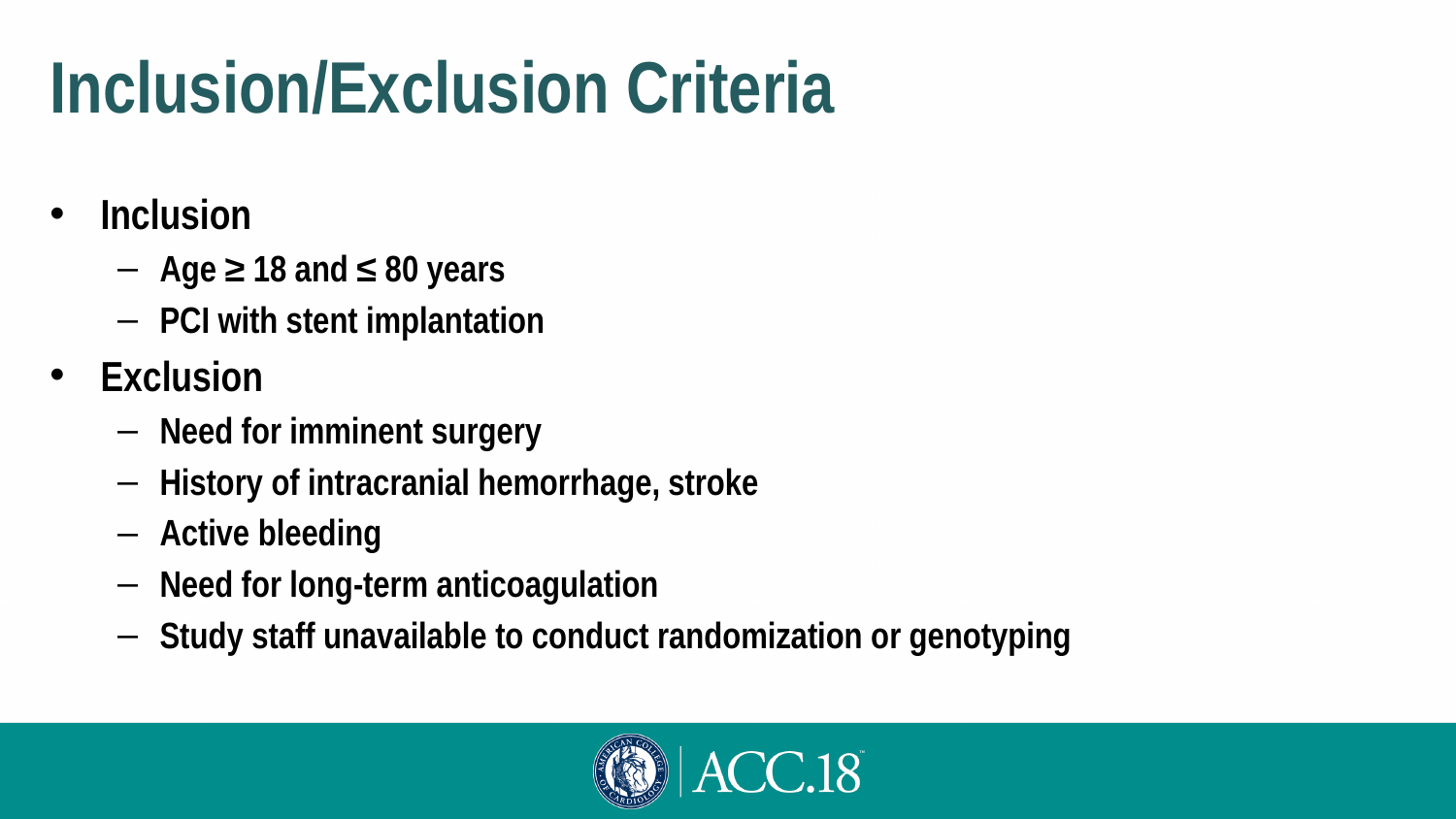

# Inclusion/Exclusion Criteria
Inclusion
Age ≥ 18 and ≤ 80 years
PCI with stent implantation
Exclusion
Need for imminent surgery
History of intracranial hemorrhage, stroke
Active bleeding
Need for long-term anticoagulation
Study staff unavailable to conduct randomization or genotyping